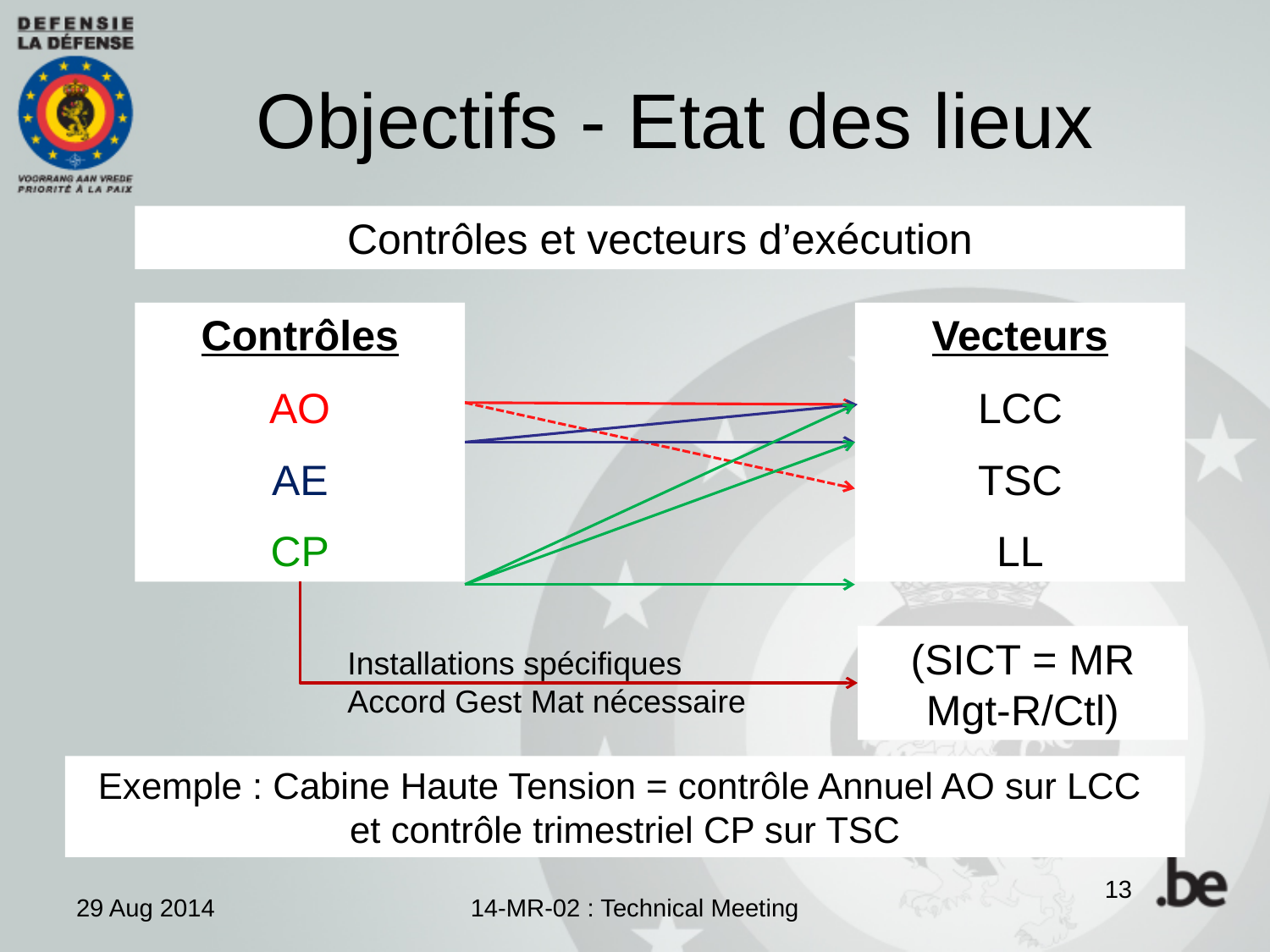

# Objectifs - Etat des lieux
Contrôles et vecteurs d’exécution
Contrôles
AO
AE
CP
Vecteurs
LCC
TSC
LL
(SICT = MR Mgt-R/Ctl)
Installations spécifiques
Accord Gest Mat nécessaire
Exemple : Cabine Haute Tension = contrôle Annuel AO sur LCC
et contrôle trimestriel CP sur TSC
13
29 Aug 2014
14-MR-02 : Technical Meeting